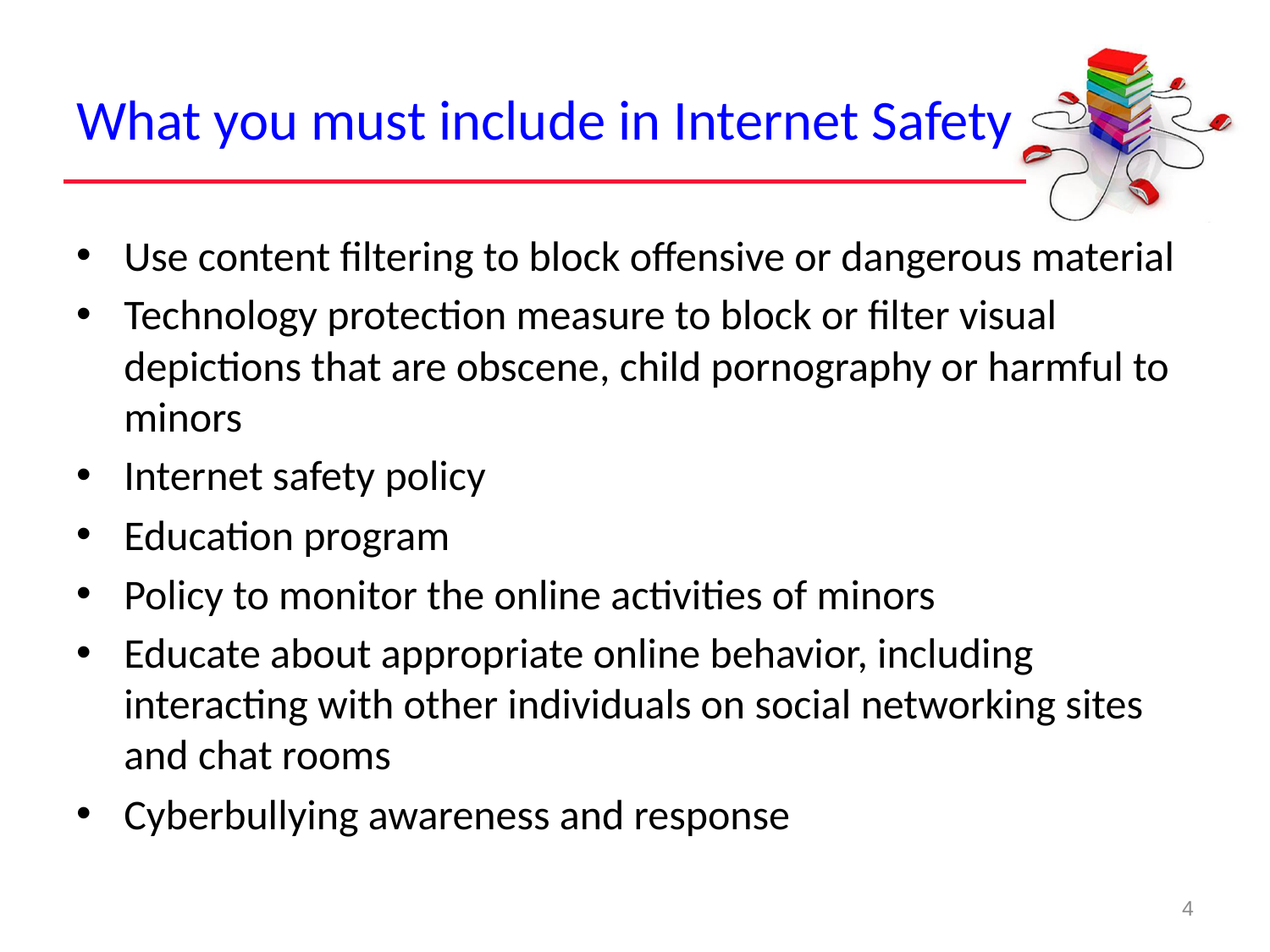

# What you must include in Internet Safety
Use content filtering to block offensive or dangerous material
Technology protection measure to block or filter visual depictions that are obscene, child pornography or harmful to minors
Internet safety policy
Education program
Policy to monitor the online activities of minors
Educate about appropriate online behavior, including interacting with other individuals on social networking sites and chat rooms
Cyberbullying awareness and response

4